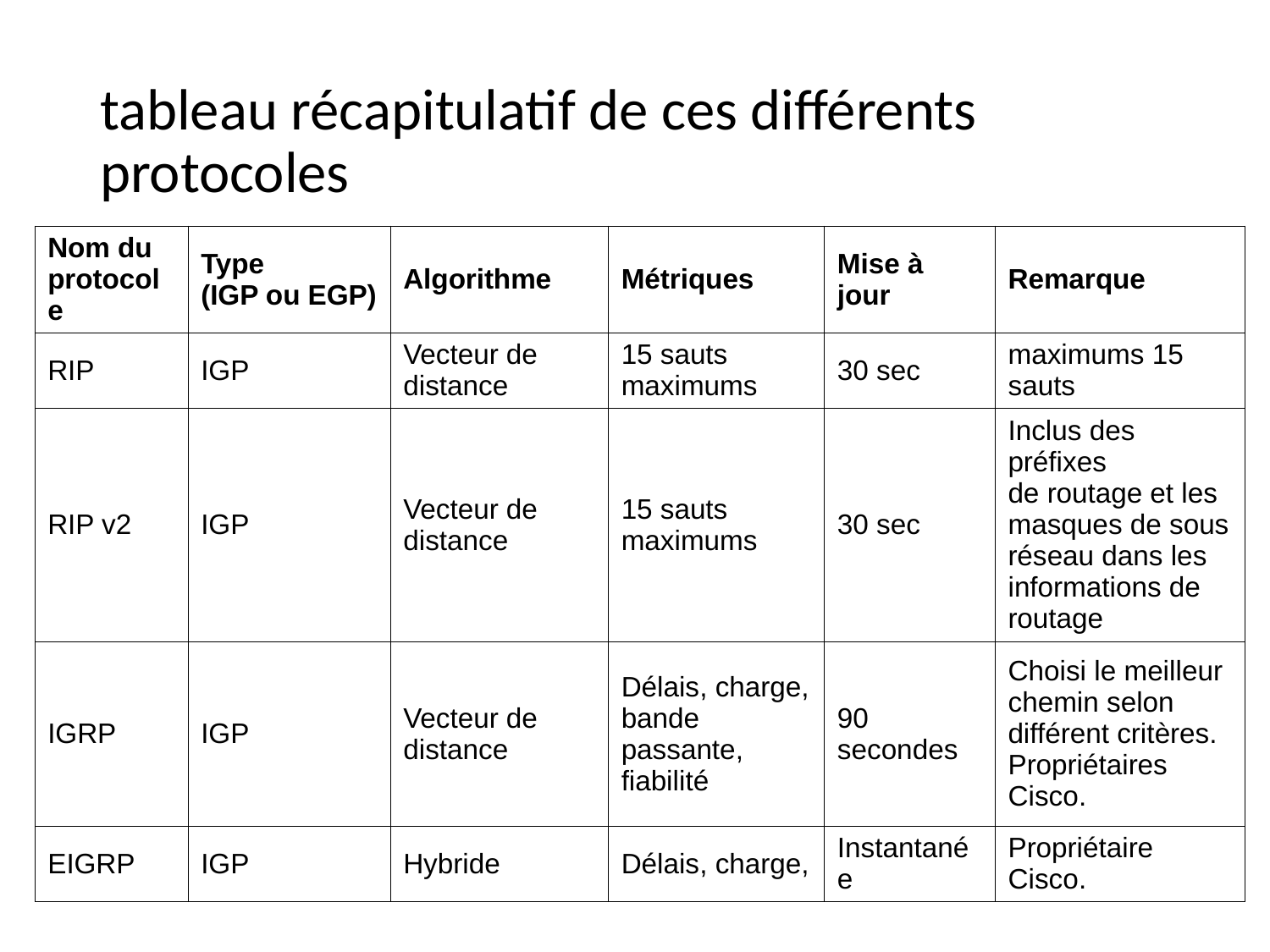

# tableau récapitulatif de ces différents protocoles
| Nom du protocole | Type (IGP ou EGP) | Algorithme | Métriques | Mise à jour | Remarque |
| --- | --- | --- | --- | --- | --- |
| RIP | IGP | Vecteur de distance | 15 sauts maximums | 30 sec | maximums 15 sauts |
| RIP v2 | IGP | Vecteur de distance | 15 sauts maximums | 30 sec | Inclus des préfixes de routage et les masques de sous réseau dans les informations de routage |
| IGRP | IGP | Vecteur de distance | Délais, charge, bande passante, fiabilité | 90 secondes | Choisi le meilleur chemin selon différent critères. Propriétaires Cisco. |
| EIGRP | IGP | Hybride | Délais, charge, | Instantanée | Propriétaire Cisco. |